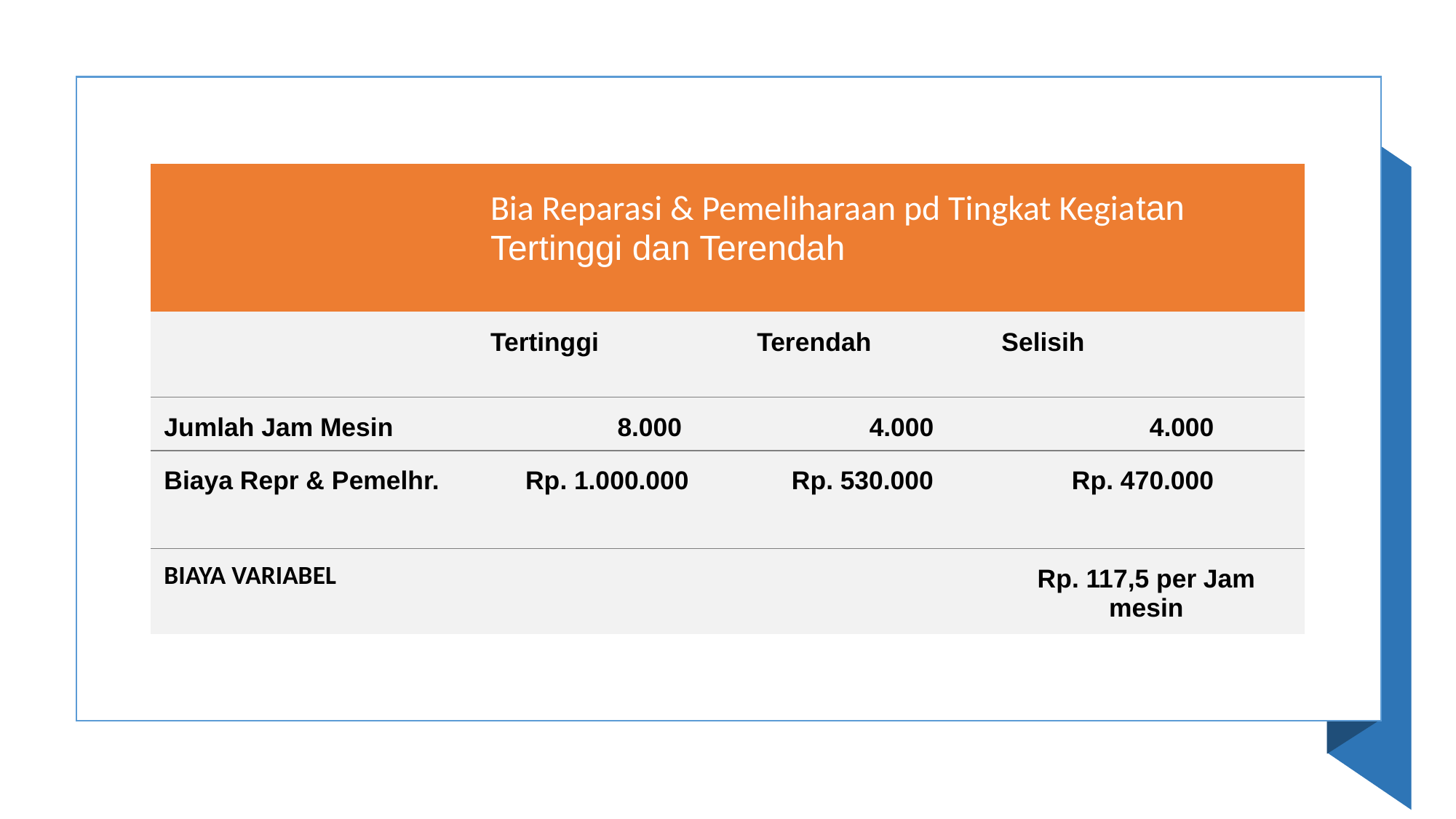

|  | Bia Reparasi & Pemeliharaan pd Tingkat Kegiatan Tertinggi dan Terendah |  |  |
| --- | --- | --- | --- |
|  | Tertinggi | Terendah | Selisih |
| Jumlah Jam Mesin | 8.000 | 4.000 | 4.000 |
| Biaya Repr & Pemelhr. | Rp. 1.000.000 | Rp. 530.000 | Rp. 470.000 |
| BIAYA VARIABEL |  |  | Rp. 117,5 per Jam mesin |